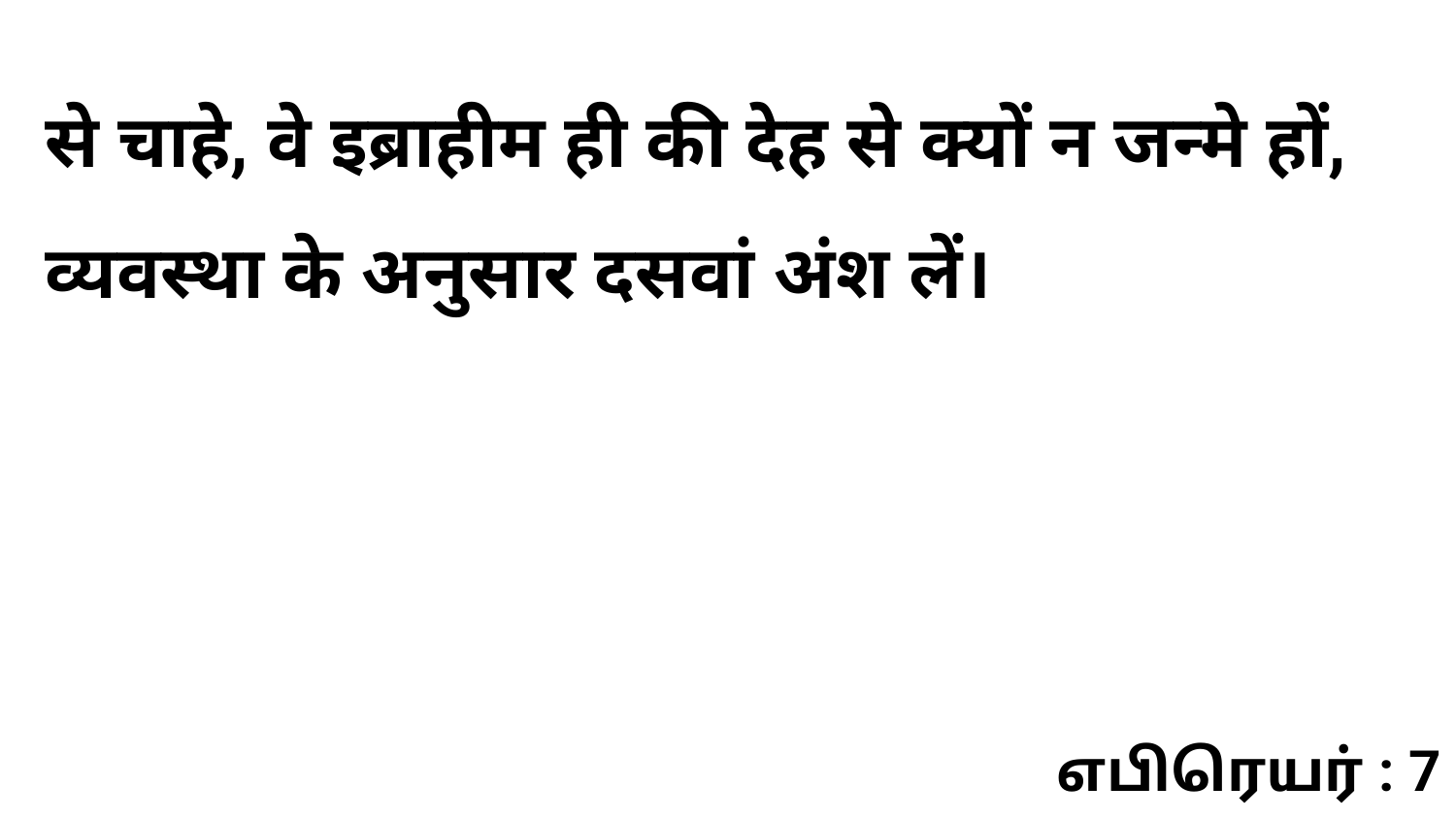

से चाहे, वे इब्राहीम ही की देह से क्यों न जन्मे हों, व्यवस्था के अनुसार दसवां अंश लें।
எபிரெயர் : 7